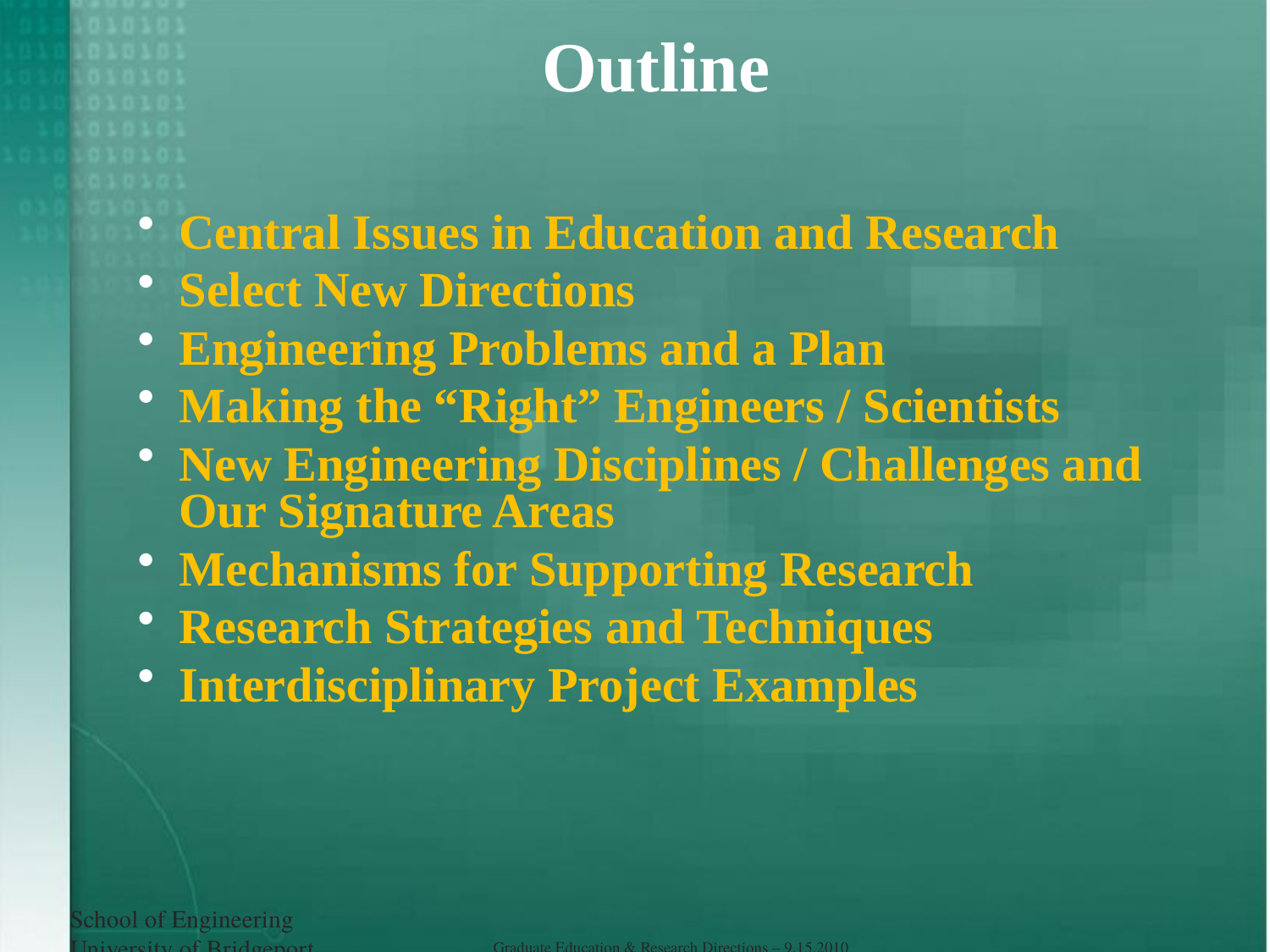

# Outline
Central Issues in Education and Research
Select New Directions
Engineering Problems and a Plan
Making the “Right” Engineers / Scientists
New Engineering Disciplines / Challenges and Our Signature Areas
Mechanisms for Supporting Research
Research Strategies and Techniques
Interdisciplinary Project Examples
School of Engineering
University of Bridgeport
2
Graduate Education & Research Directions – 9.15.2010